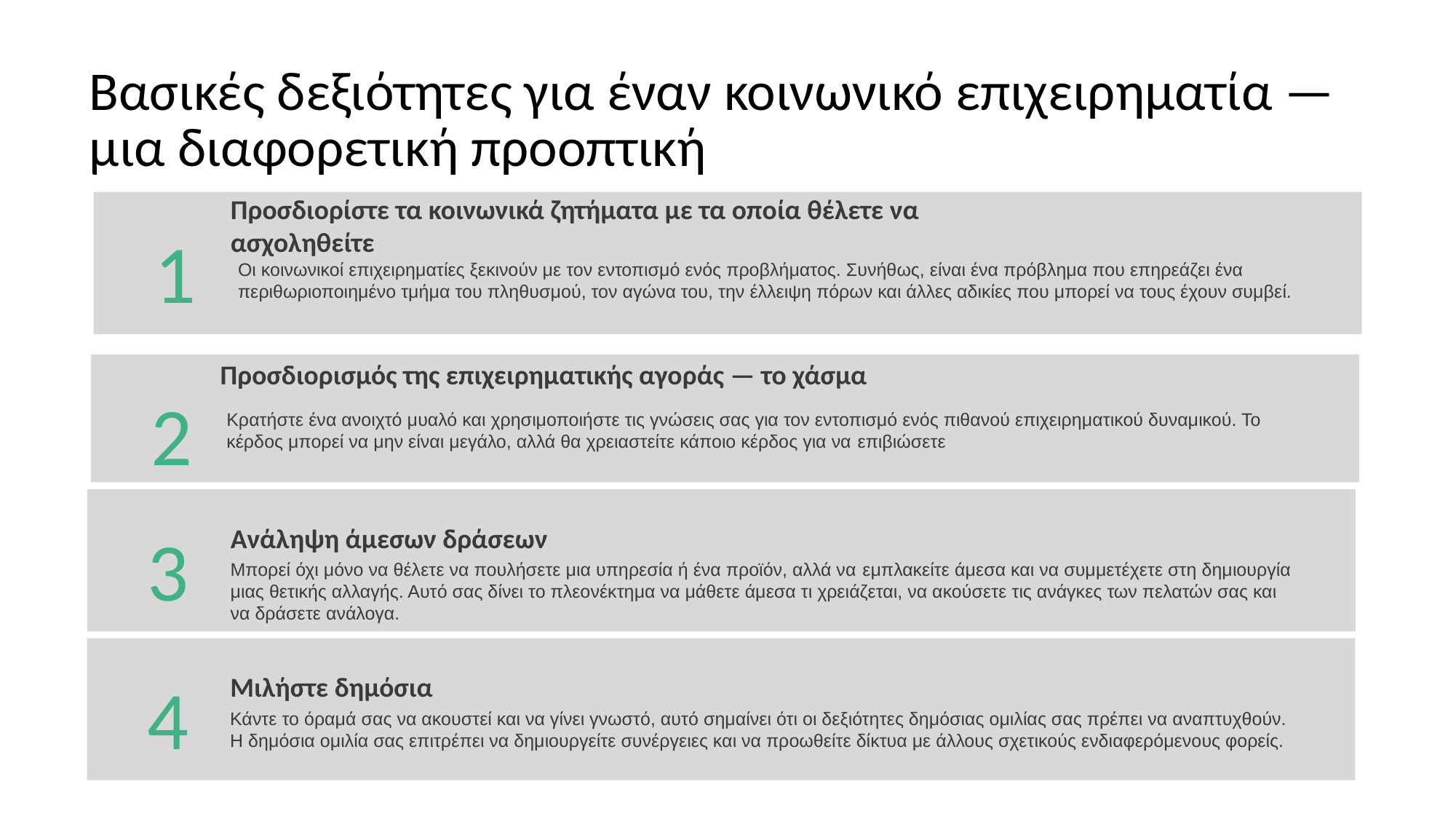

# Βασικές δεξιότητες για έναν κοινωνικό επιχειρηματία — μια διαφορετική προοπτική

1
Προσδιορίστε τα κοινωνικά ζητήματα με τα οποία θέλετε να ασχοληθείτε
Οι κοινωνικοί επιχειρηματίες ξεκινούν με τον εντοπισμό ενός προβλήματος. Συνήθως, είναι ένα πρόβλημα που επηρεάζει ένα περιθωριοποιημένο τμήμα του πληθυσμού, τον αγώνα του, την έλλειψη πόρων και άλλες αδικίες που μπορεί να τους έχουν συμβεί.

Προσδιορισμός της επιχειρηματικής αγοράς — το χάσμα
2
Κρατήστε ένα ανοιχτό μυαλό και χρησιμοποιήστε τις γνώσεις σας για τον εντοπισμό ενός πιθανού επιχειρηματικού δυναμικού. Το κέρδος μπορεί να μην είναι μεγάλο, αλλά θα χρειαστείτε κάποιο κέρδος για να επιβιώσετε

3
Ανάληψη άμεσων δράσεων
Μπορεί όχι μόνο να θέλετε να πουλήσετε μια υπηρεσία ή ένα προϊόν, αλλά να εμπλακείτε άμεσα και να συμμετέχετε στη δημιουργία μιας θετικής αλλαγής. Αυτό σας δίνει το πλεονέκτημα να μάθετε άμεσα τι χρειάζεται, να ακούσετε τις ανάγκες των πελατών σας και να δράσετε ανάλογα.

4
Μιλήστε δημόσια
Κάντε το όραμά σας να ακουστεί και να γίνει γνωστό, αυτό σημαίνει ότι οι δεξιότητες δημόσιας ομιλίας σας πρέπει να αναπτυχθούν. Η δημόσια ομιλία σας επιτρέπει να δημιουργείτε συνέργειες και να προωθείτε δίκτυα με άλλους σχετικούς ενδιαφερόμενους φορείς.